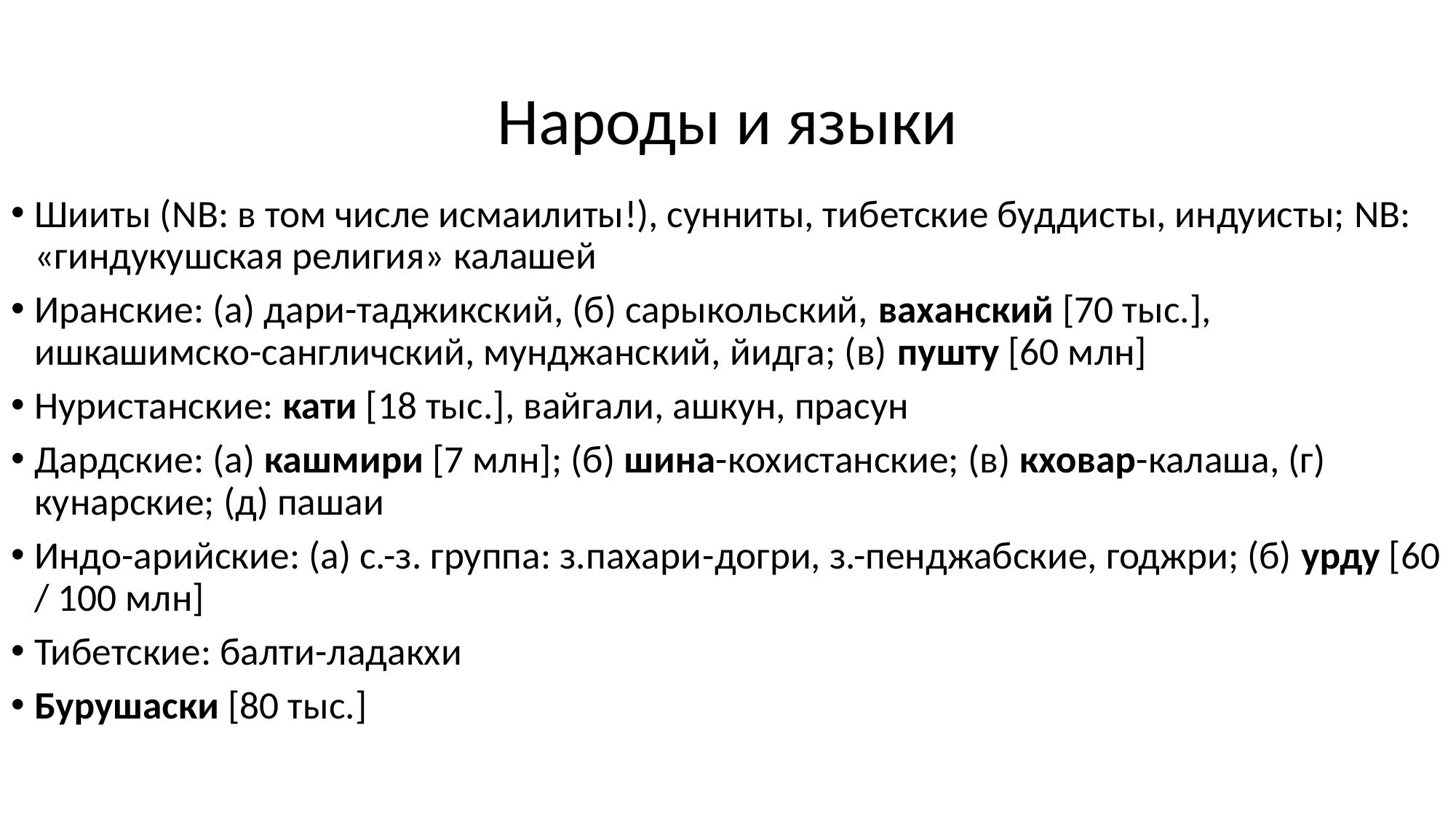

# Народы и языки
Шииты (NB: в том числе исмаилиты!), сунниты, тибетские буддисты, индуисты; NB: «гиндукушская религия» калашей
Иранские: (а) дари-таджикский, (б) сарыкольский, ваханский [70 тыс.], ишкашимско-сангличский, мунджанский, йидга; (в) пушту [60 млн]
Нуристанские: кати [18 тыс.], вайгали, ашкун, прасун
Дардские: (а) кашмири [7 млн]; (б) шина-кохистанские; (в) кховар-калаша, (г) кунарские; (д) пашаи
Индо-арийские: (а) с.-з. группа: з.пахари-догри, з.-пенджабские, годжри; (б) урду [60 / 100 млн]
Тибетские: балти-ладакхи
Бурушаски [80 тыс.]